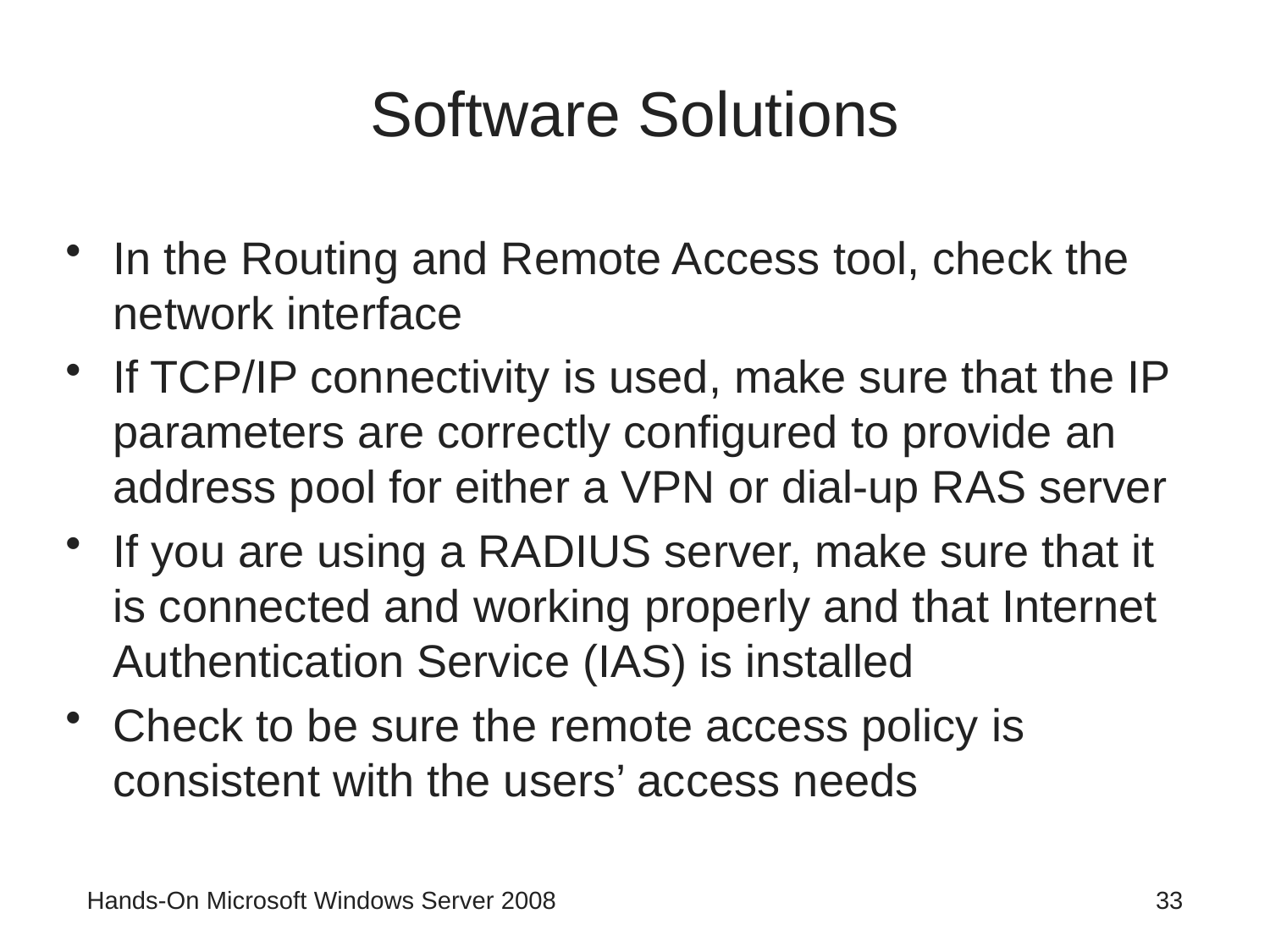

# Software Solutions
In the Routing and Remote Access tool, check the network interface
If TCP/IP connectivity is used, make sure that the IP parameters are correctly configured to provide an address pool for either a VPN or dial-up RAS server
If you are using a RADIUS server, make sure that it is connected and working properly and that Internet Authentication Service (IAS) is installed
Check to be sure the remote access policy is consistent with the users’ access needs
Hands-On Microsoft Windows Server 2008
33